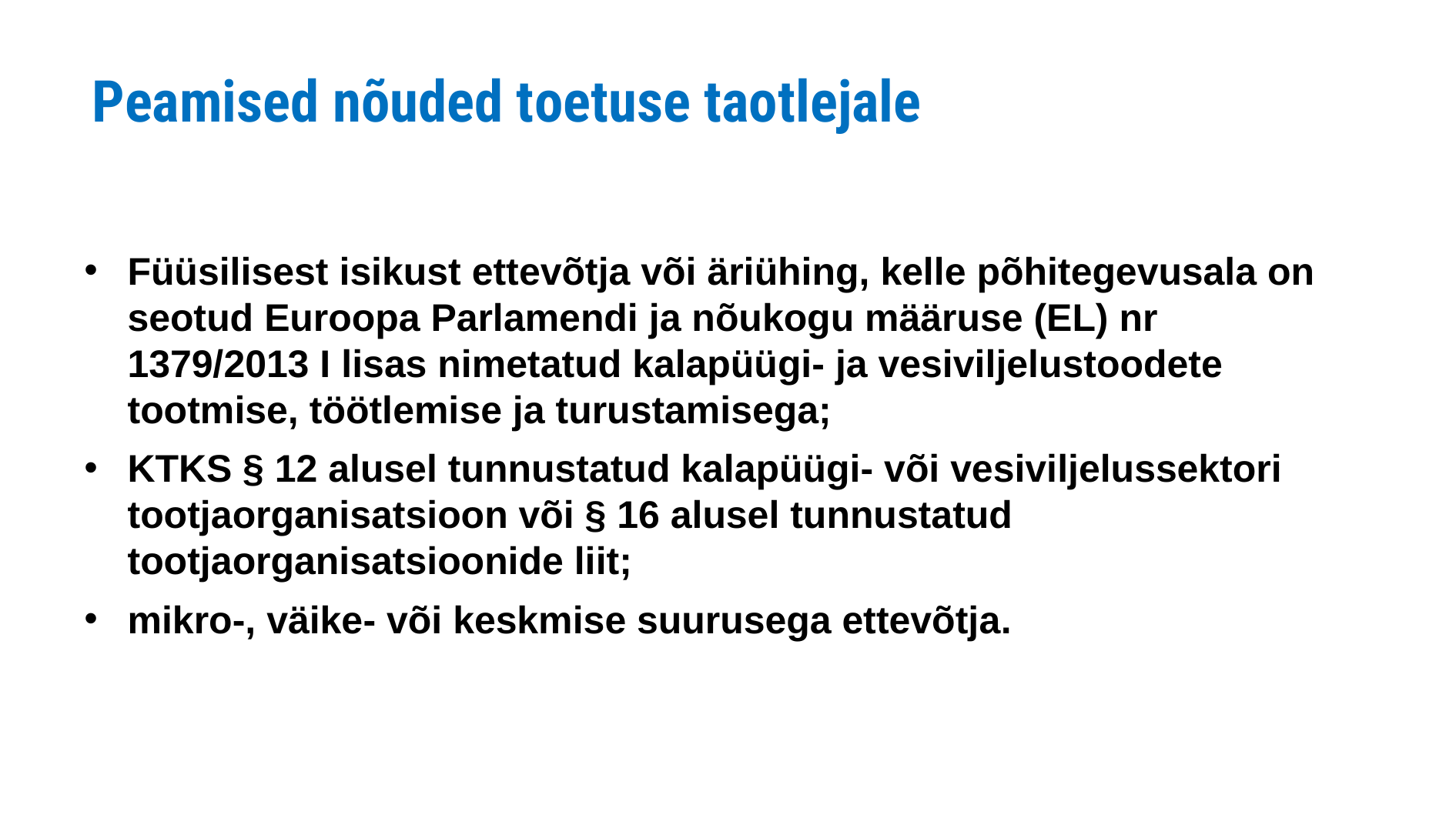

# Peamised nõuded toetuse taotlejale

Füüsilisest isikust ettevõtja või äriühing, kelle põhitegevusala on seotud Euroopa Parlamendi ja nõukogu määruse (EL) nr 1379/2013 I lisas nimetatud kalapüügi- ja vesiviljelustoodete tootmise, töötlemise ja turustamisega;
KTKS § 12 alusel tunnustatud kalapüügi- või vesiviljelussektori tootjaorganisatsioon või § 16 alusel tunnustatud tootjaorganisatsioonide liit;
mikro-, väike- või keskmise suurusega ettevõtja.